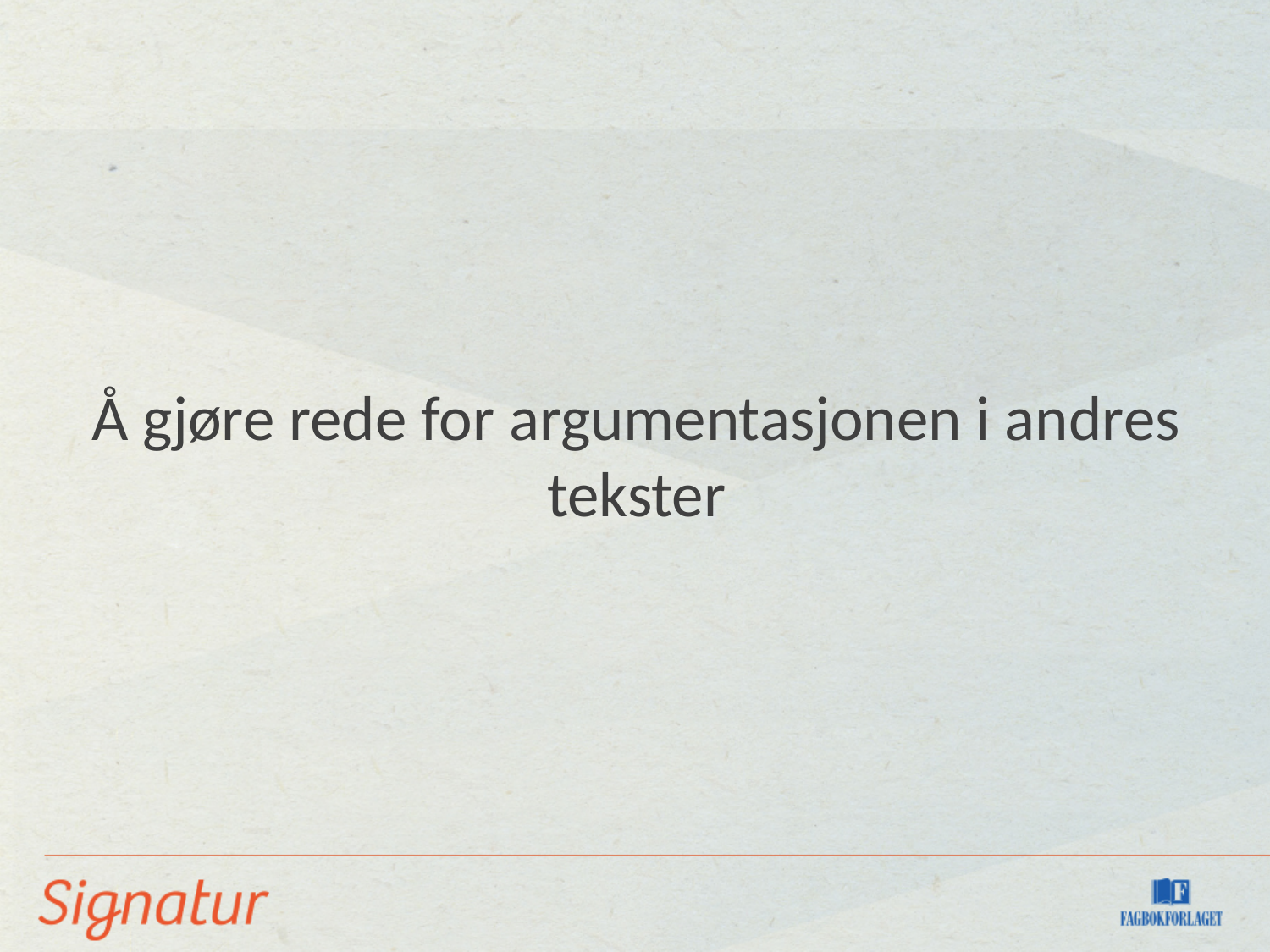

# Å gjøre rede for argumentasjonen i andres tekster